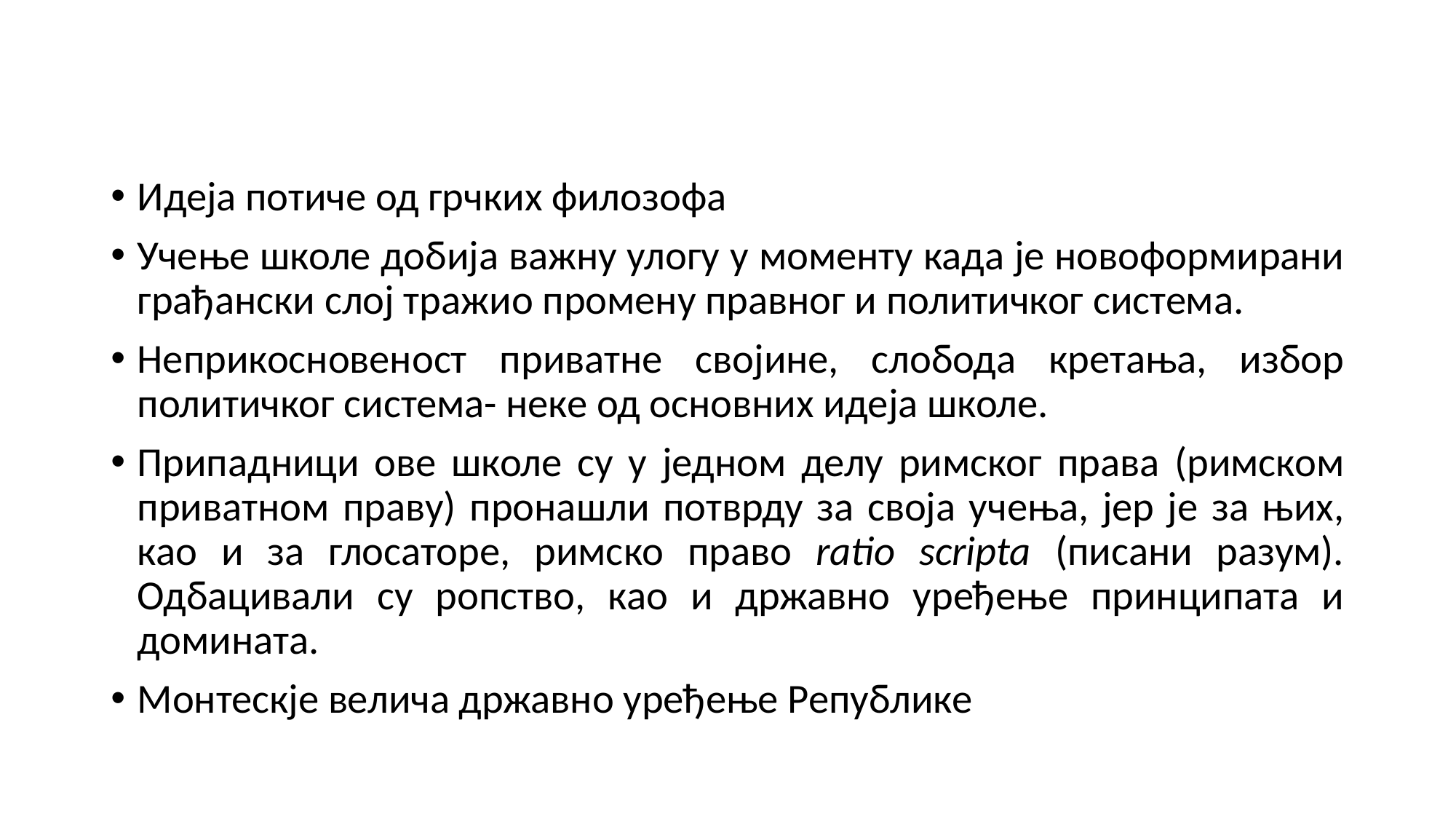

#
Идеја потиче од грчких филозофа
Учење школе добија важну улогу у моменту када је новоформирани грађански слој тражио промену правног и политичког система.
Неприкосновеност приватне својине, слобода кретања, избор политичког система- неке од основних идеја школе.
Припадници ове школе су у једном делу римског права (римском приватном праву) пронашли потврду за своја учења, јер је за њих, као и за глосаторе, римско право ratio scripta (писани разум). Одбацивали су ропство, као и државно уређење принципата и домината.
Монтескје велича државно уређење Републике